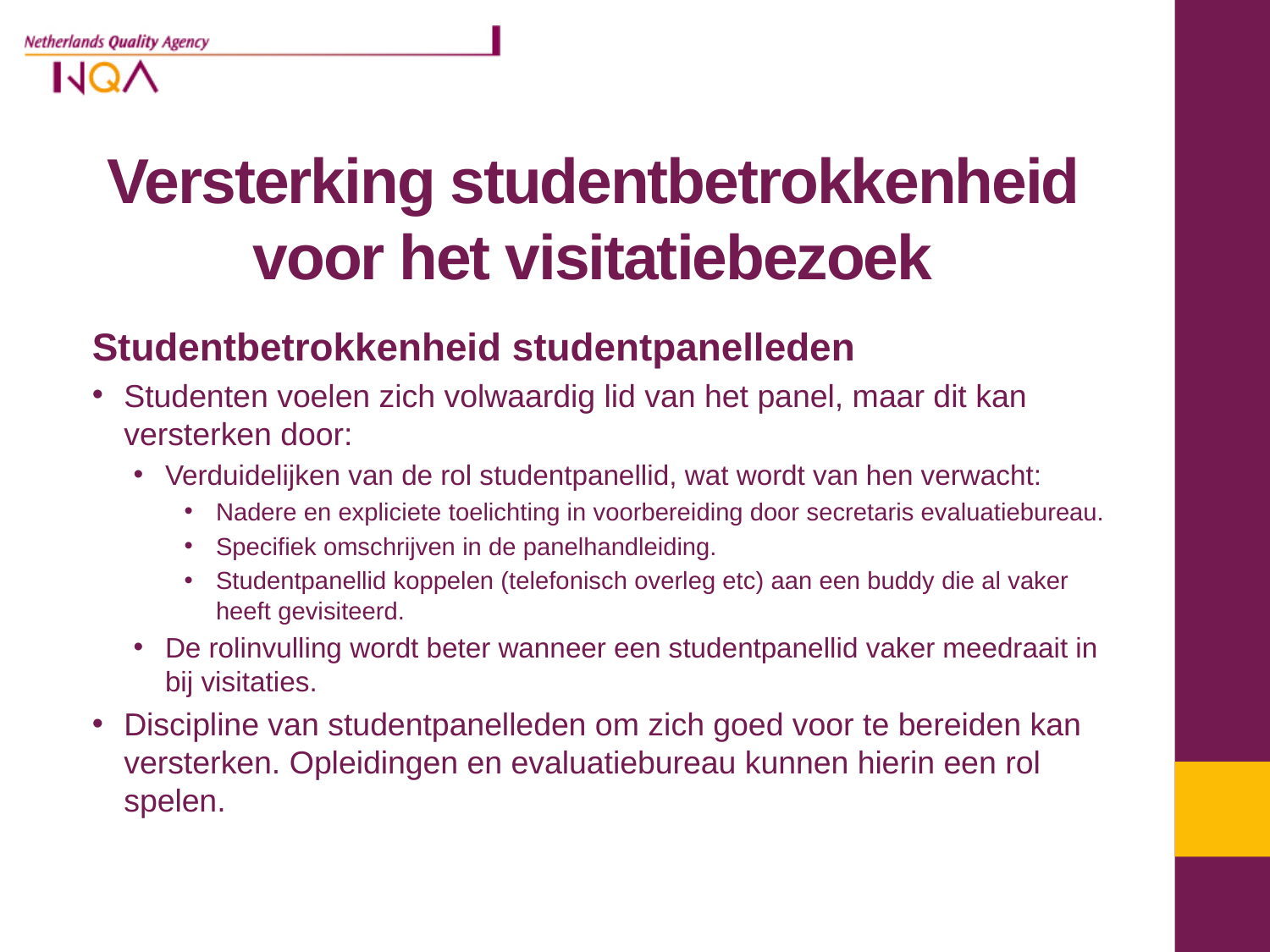

# Versterking studentbetrokkenheid voor het visitatiebezoek
Studentbetrokkenheid studentpanelleden
Studenten voelen zich volwaardig lid van het panel, maar dit kan versterken door:
Verduidelijken van de rol studentpanellid, wat wordt van hen verwacht:
Nadere en expliciete toelichting in voorbereiding door secretaris evaluatiebureau.
Specifiek omschrijven in de panelhandleiding.
Studentpanellid koppelen (telefonisch overleg etc) aan een buddy die al vaker heeft gevisiteerd.
De rolinvulling wordt beter wanneer een studentpanellid vaker meedraait in bij visitaties.
Discipline van studentpanelleden om zich goed voor te bereiden kan versterken. Opleidingen en evaluatiebureau kunnen hierin een rol spelen.